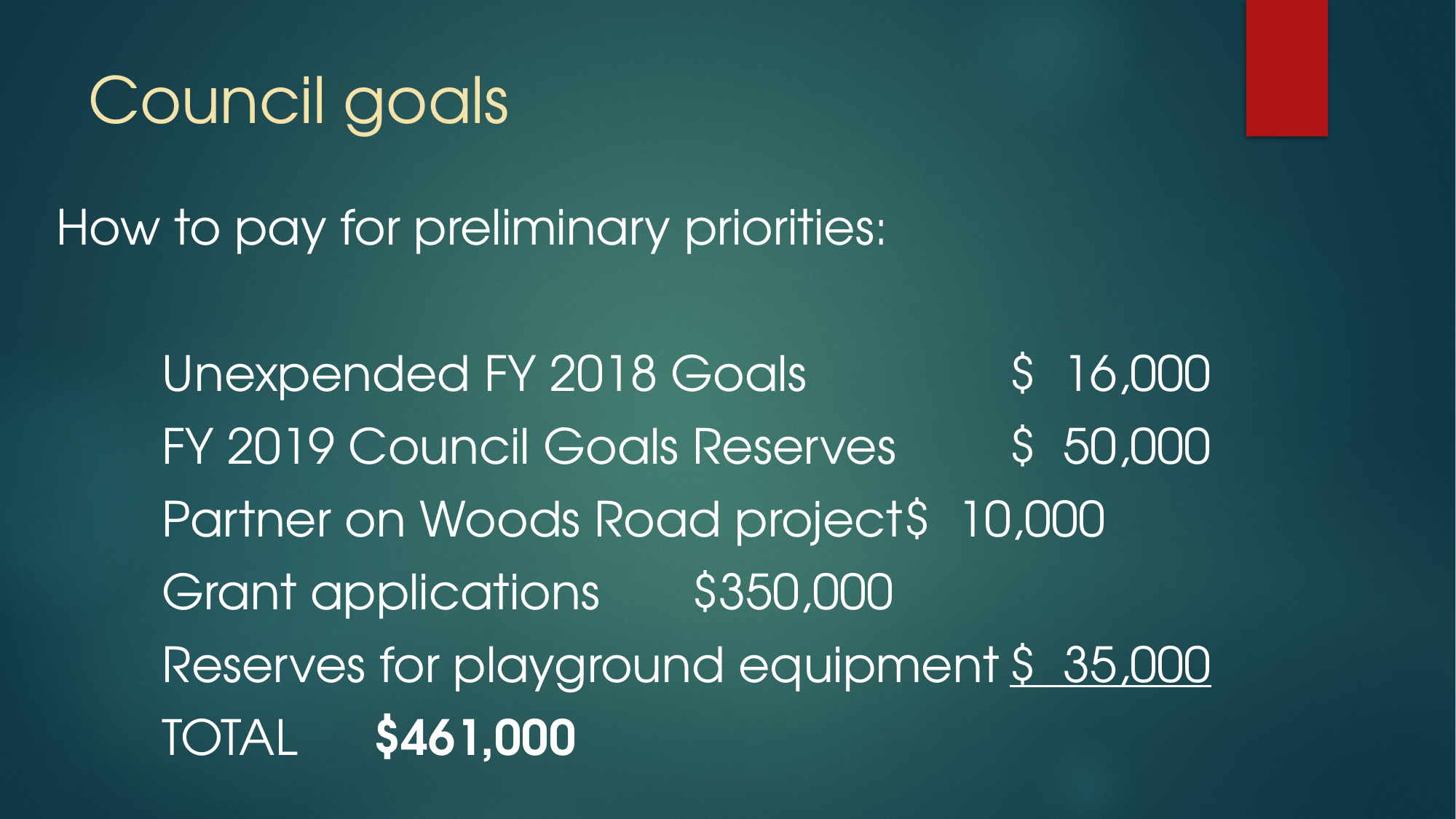

# Council goals
How to pay for preliminary priorities:

	Unexpended FY 2018 Goals	 			$  16,000
	FY 2019 Council Goals Reserves	  		$  50,000
	Partner on Woods Road project		$  10,000
	Grant applications								$350,000
	Reserves for playground equipment	$  35,000
	TOTAL														$461,000